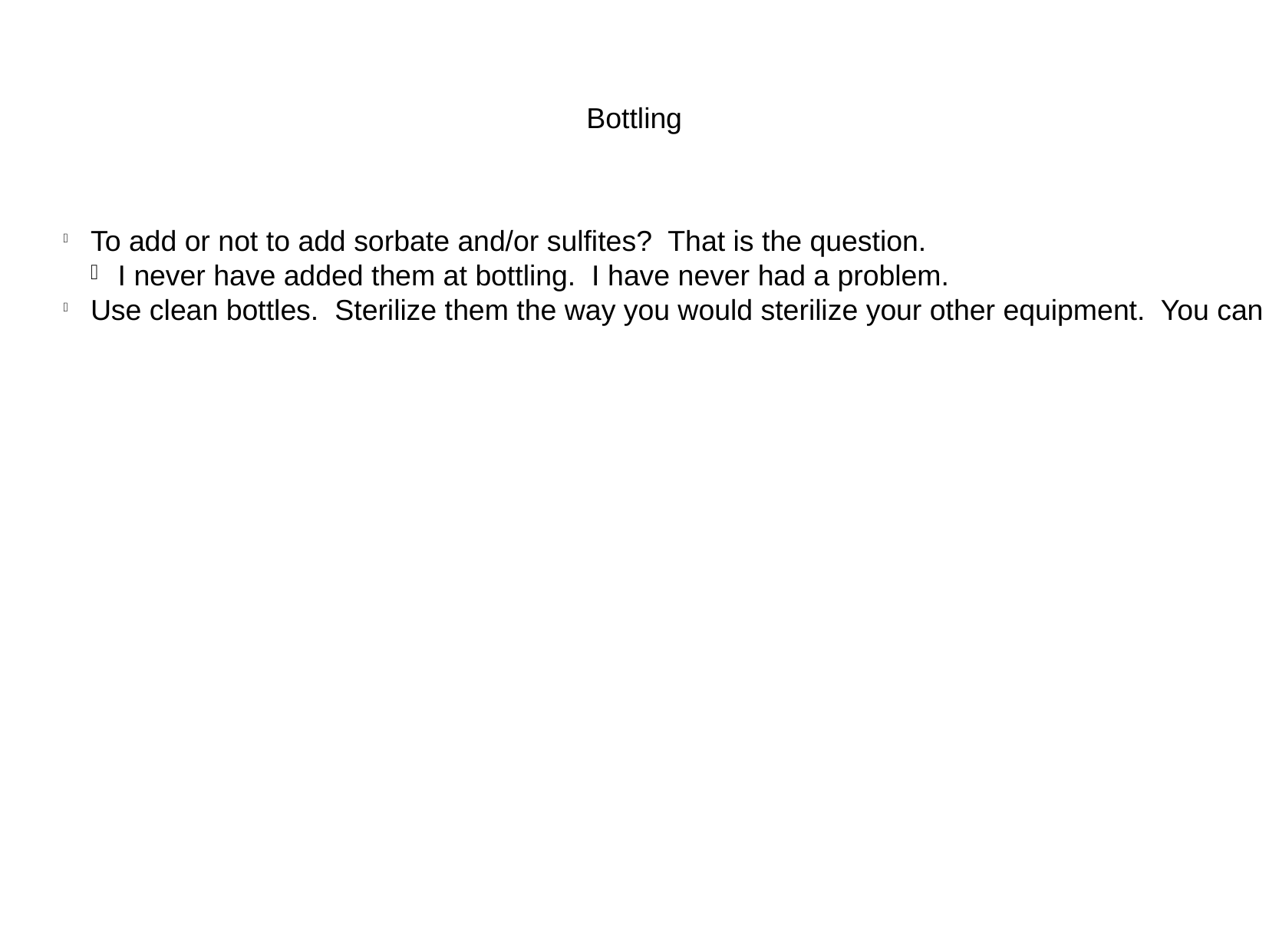

Bottling
To add or not to add sorbate and/or sulfites?  That is the question.
I never have added them at bottling.  I have never had a problem.
Use clean bottles.  Sterilize them the way you would sterilize your other equipment.  You can buy them or collect them.  If you collect them, rinse them out immediately after use.